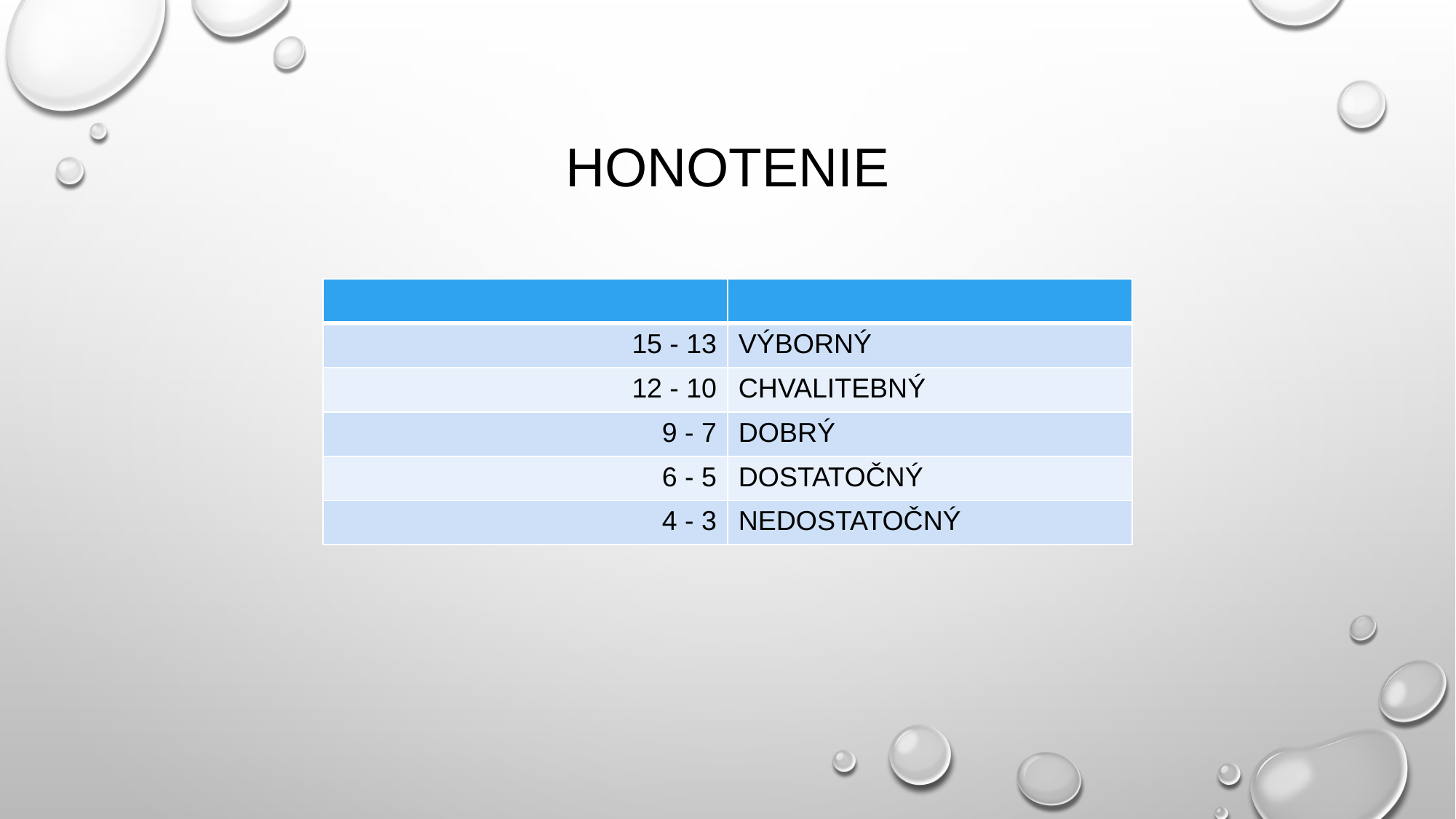

# HONOTENIE
|  |  |
| --- | --- |
| 15 - 13 | VÝBORNÝ |
| 12 - 10 | CHVALITEBNÝ |
| 9 - 7 | DOBRÝ |
| 6 - 5 | DOSTATOČNÝ |
| 4 - 3 | NEDOSTATOČNÝ |